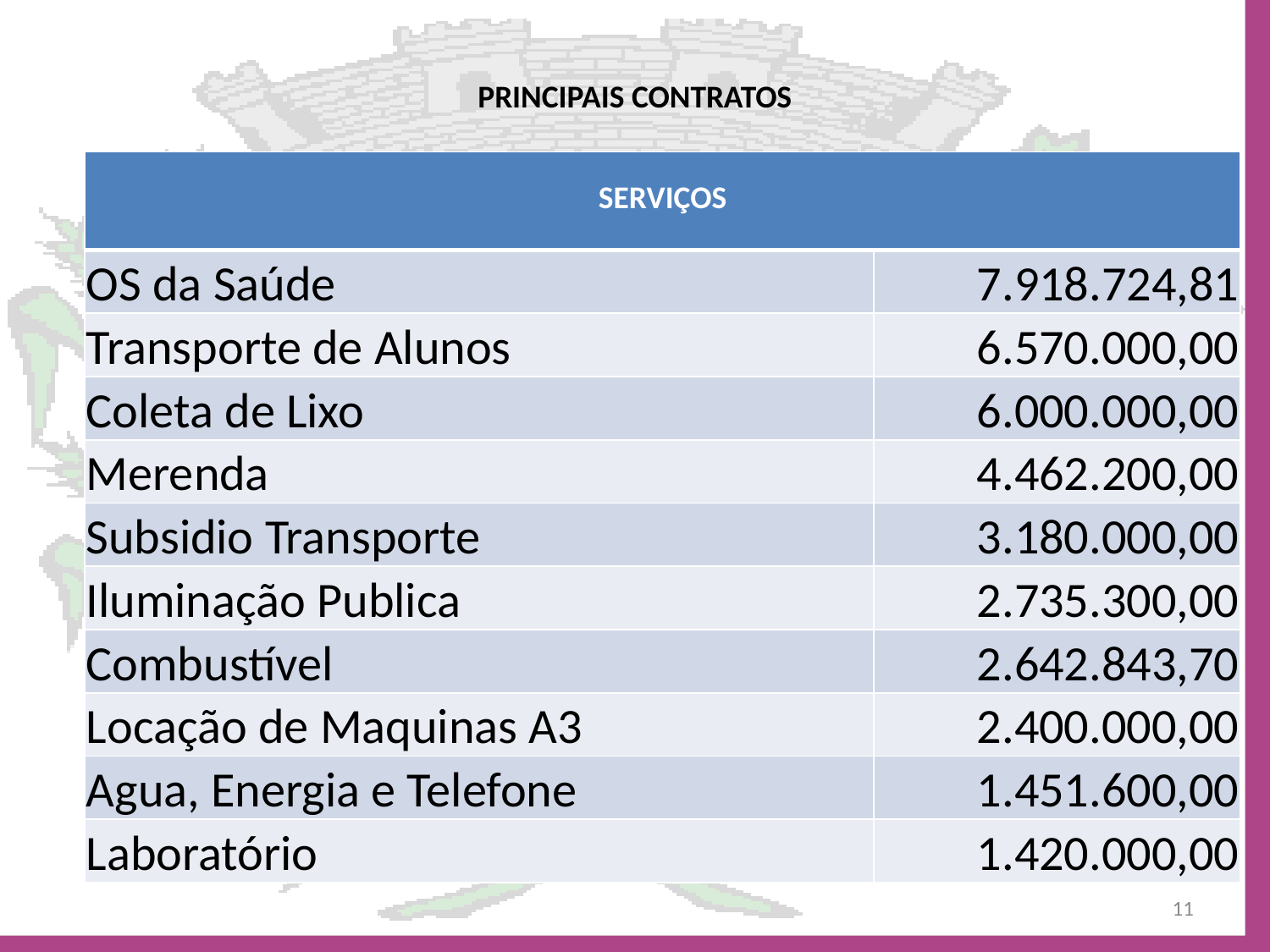

# PRINCIPAIS CONTRATOS
| SERVIÇOS |  |
| --- | --- |
| OS da Saúde | 7.918.724,81 |
| Transporte de Alunos | 6.570.000,00 |
| Coleta de Lixo | 6.000.000,00 |
| Merenda | 4.462.200,00 |
| Subsidio Transporte | 3.180.000,00 |
| Iluminação Publica | 2.735.300,00 |
| Combustível | 2.642.843,70 |
| Locação de Maquinas A3 | 2.400.000,00 |
| Agua, Energia e Telefone | 1.451.600,00 |
| Laboratório | 1.420.000,00 |
11